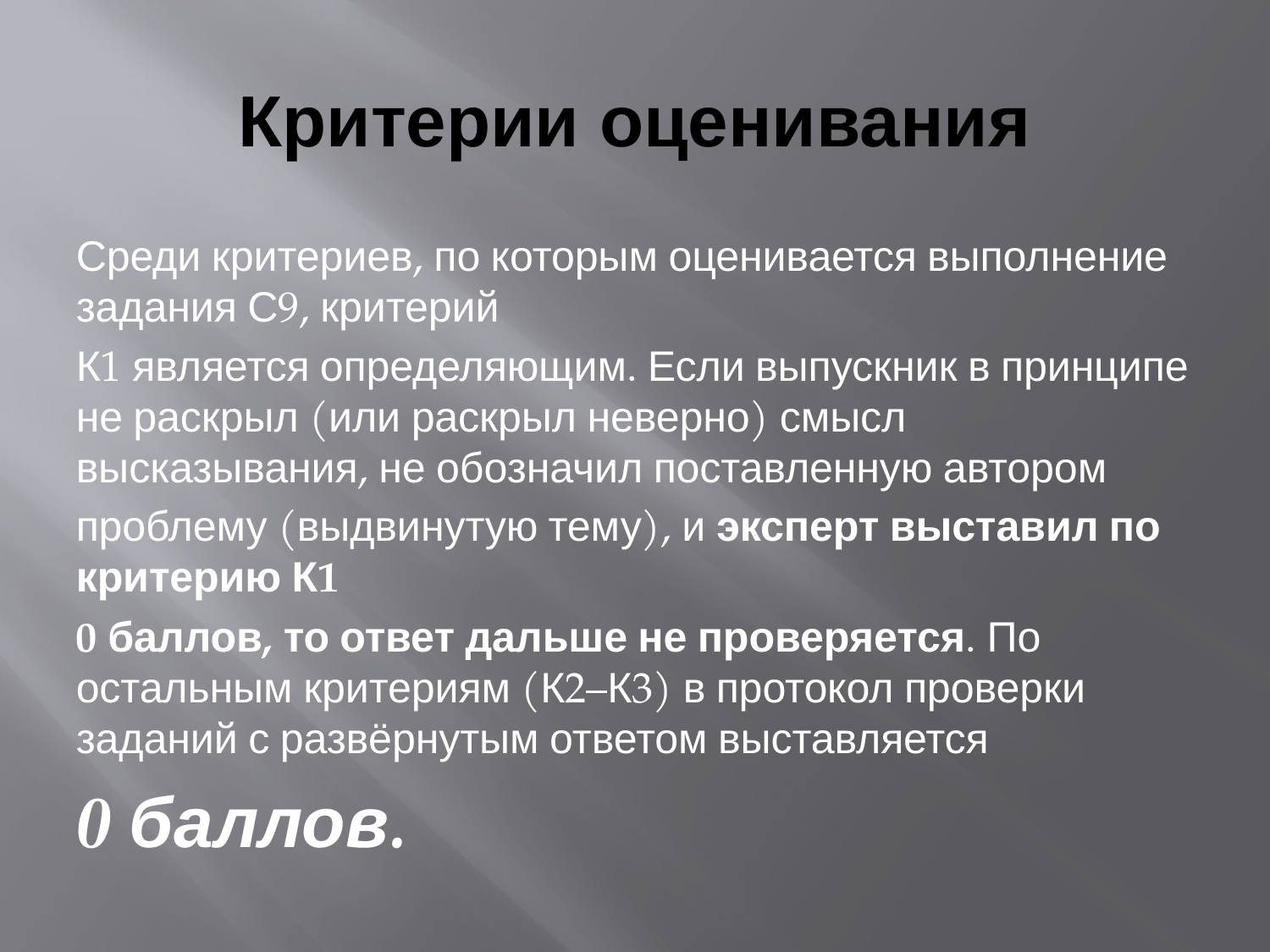

# Критерии оценивания
Среди критериев, по которым оценивается выполнение задания С9, критерий
К1 является определяющим. Если выпускник в принципе не раскрыл (или раскрыл неверно) смысл высказывания, не обозначил поставленную автором
проблему (выдвинутую тему), и эксперт выставил по критерию К1
0 баллов, то ответ дальше не проверяется. По остальным критериям (К2–К3) в протокол проверки заданий с развёрнутым ответом выставляется
0 баллов.